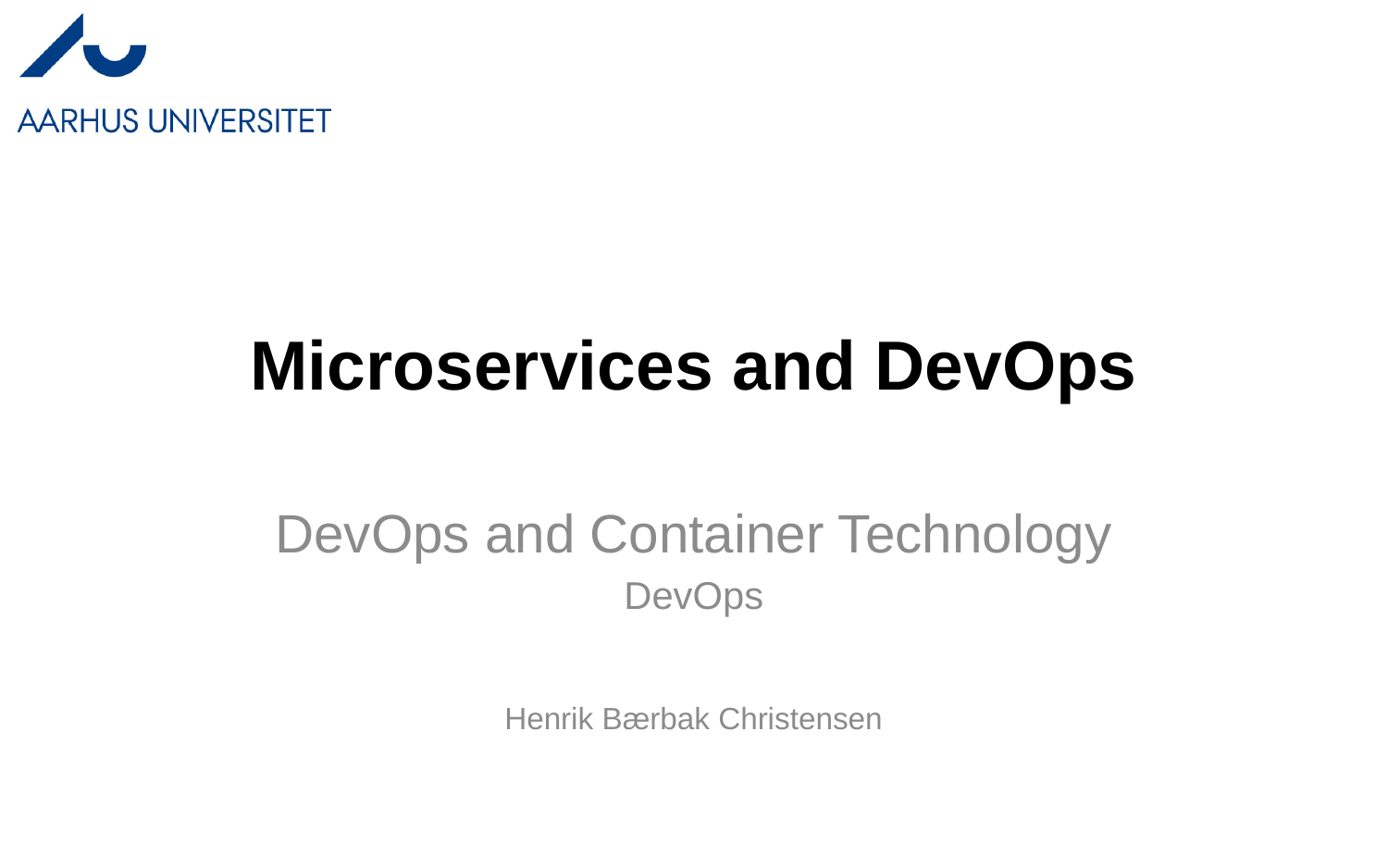

# Microservices and DevOps
DevOps and Container Technology
DevOps

Henrik Bærbak Christensen